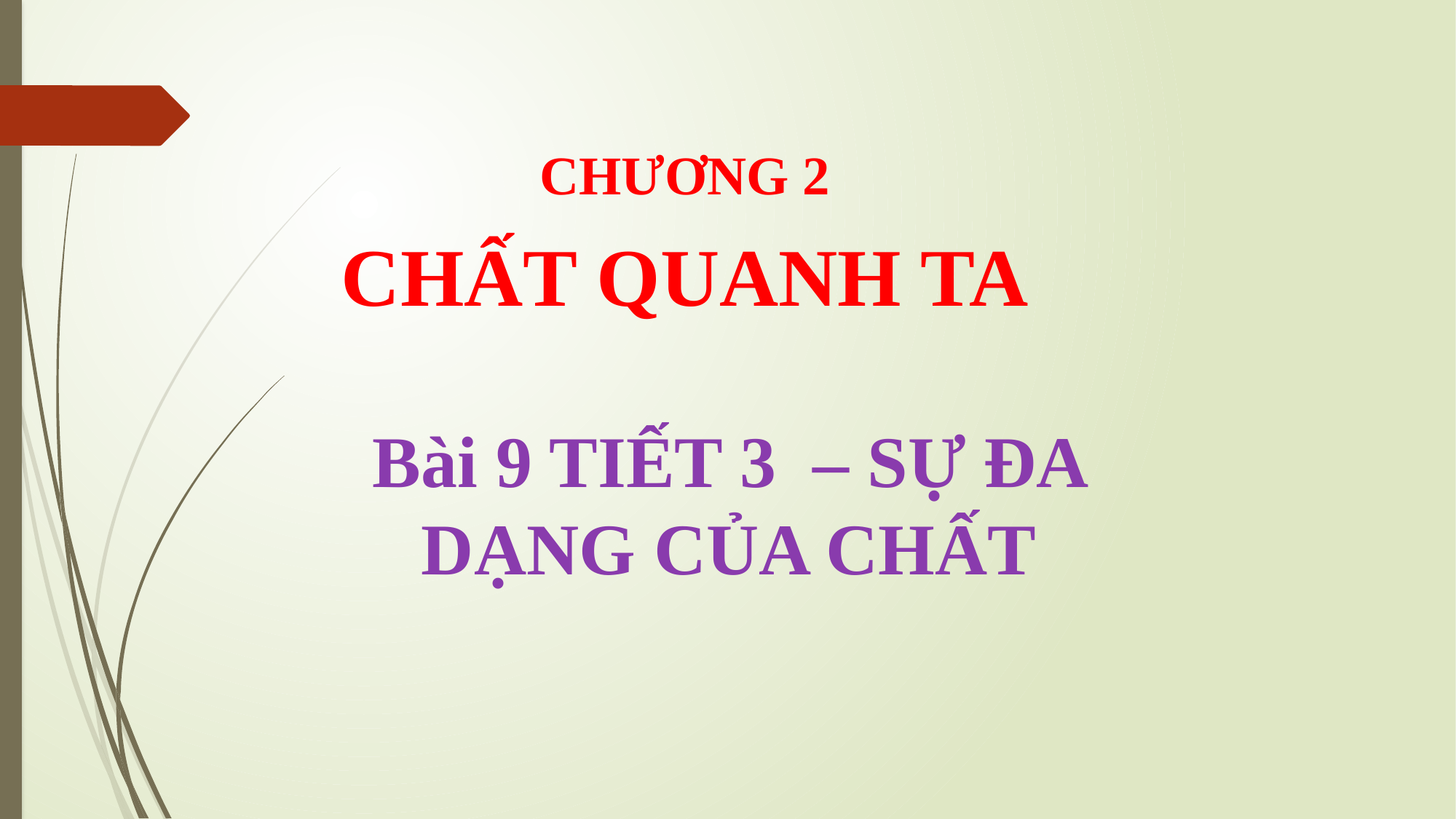

CHƯƠNG 2
CHẤT QUANH TA
Bài 9 TIẾT 3  – SỰ ĐA DẠNG CỦA CHẤT